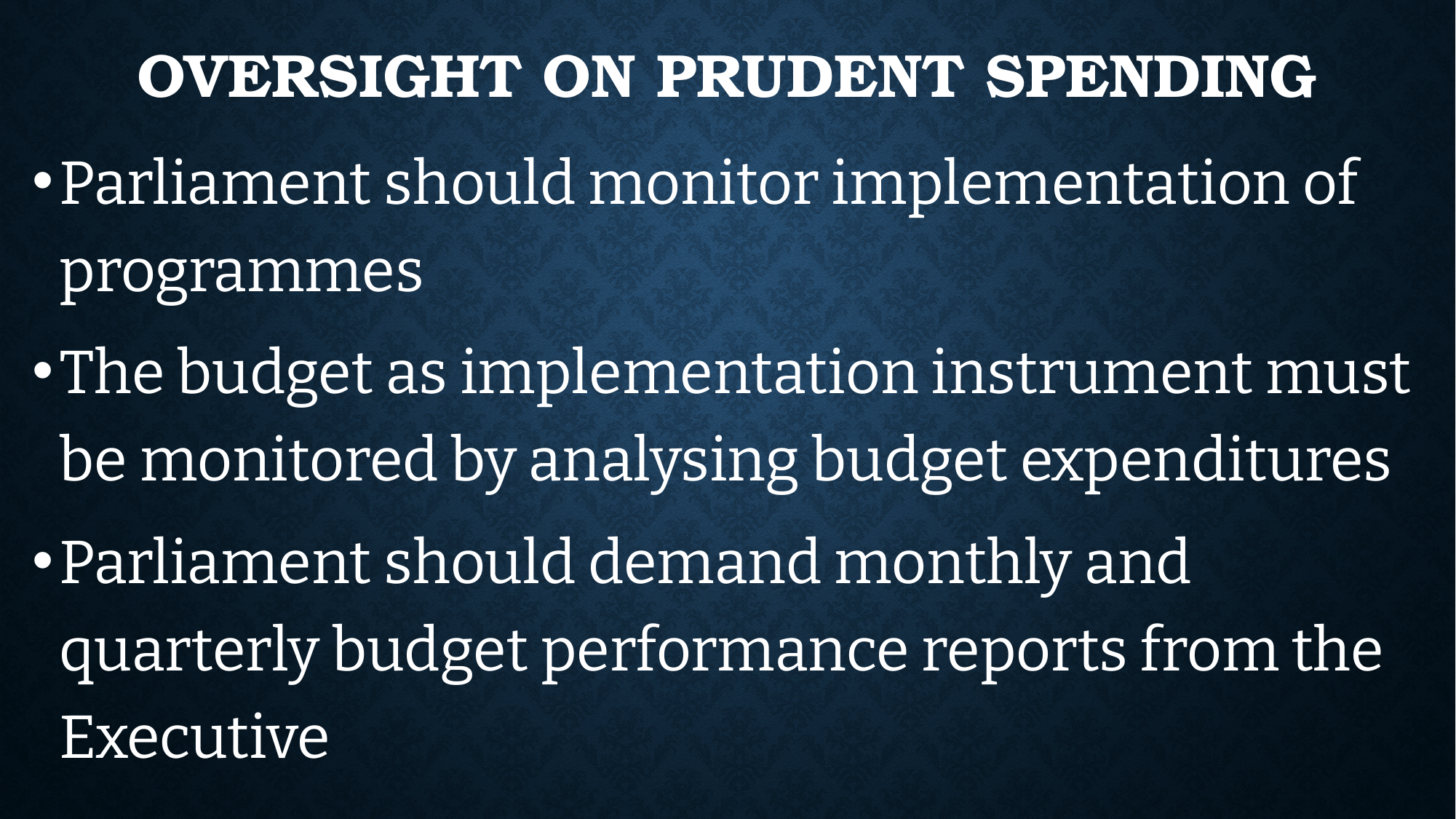

# Oversight on prudent spending
Parliament should monitor implementation of programmes
The budget as implementation instrument must be monitored by analysing budget expenditures
Parliament should demand monthly and quarterly budget performance reports from the Executive